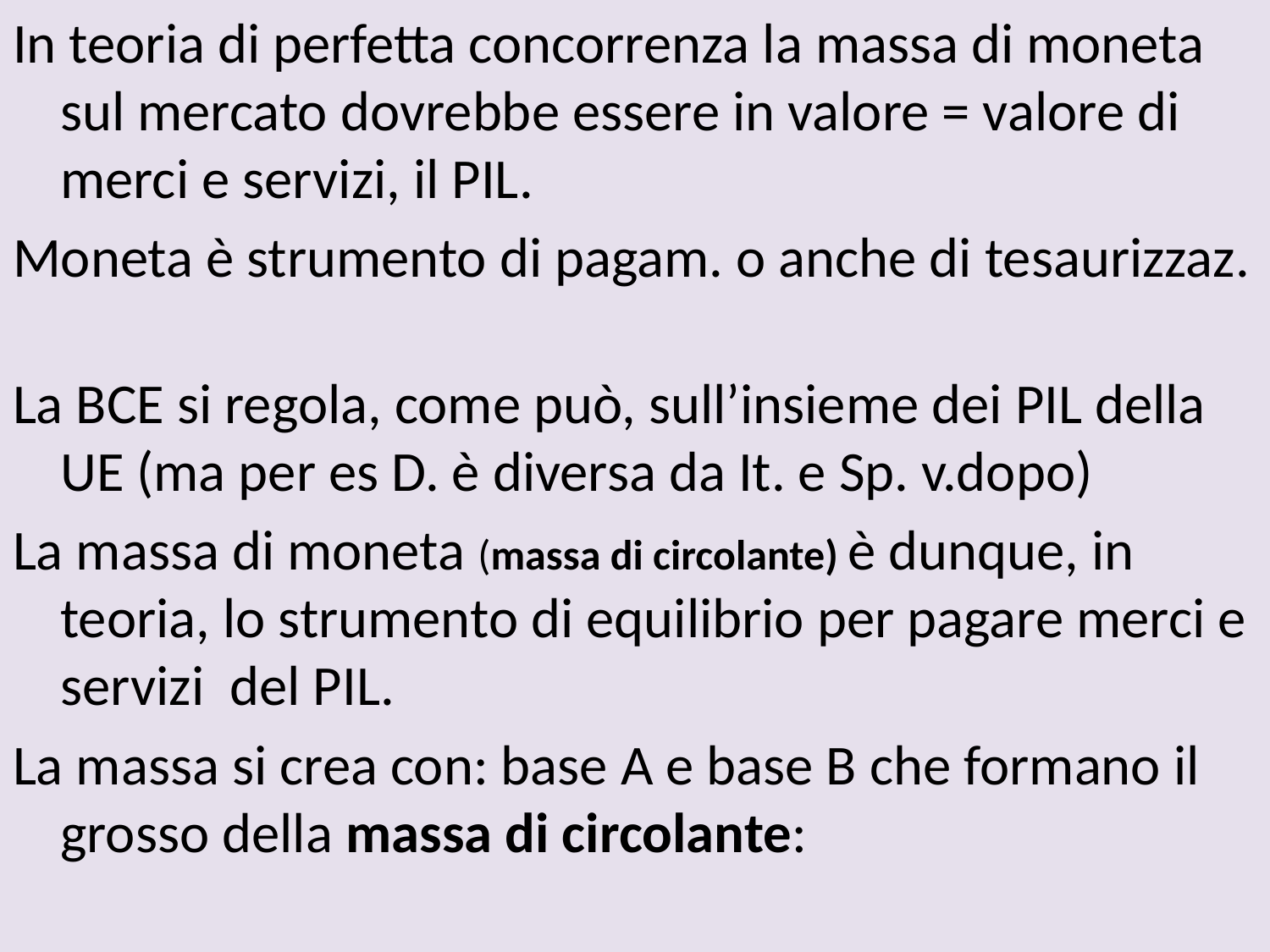

In teoria di perfetta concorrenza la massa di moneta sul mercato dovrebbe essere in valore = valore di merci e servizi, il PIL.
Moneta è strumento di pagam. o anche di tesaurizzaz.
La BCE si regola, come può, sull’insieme dei PIL della UE (ma per es D. è diversa da It. e Sp. v.dopo)
La massa di moneta (massa di circolante) è dunque, in teoria, lo strumento di equilibrio per pagare merci e servizi  del PIL.
La massa si crea con: base A e base B che formano il grosso della massa di circolante:

7